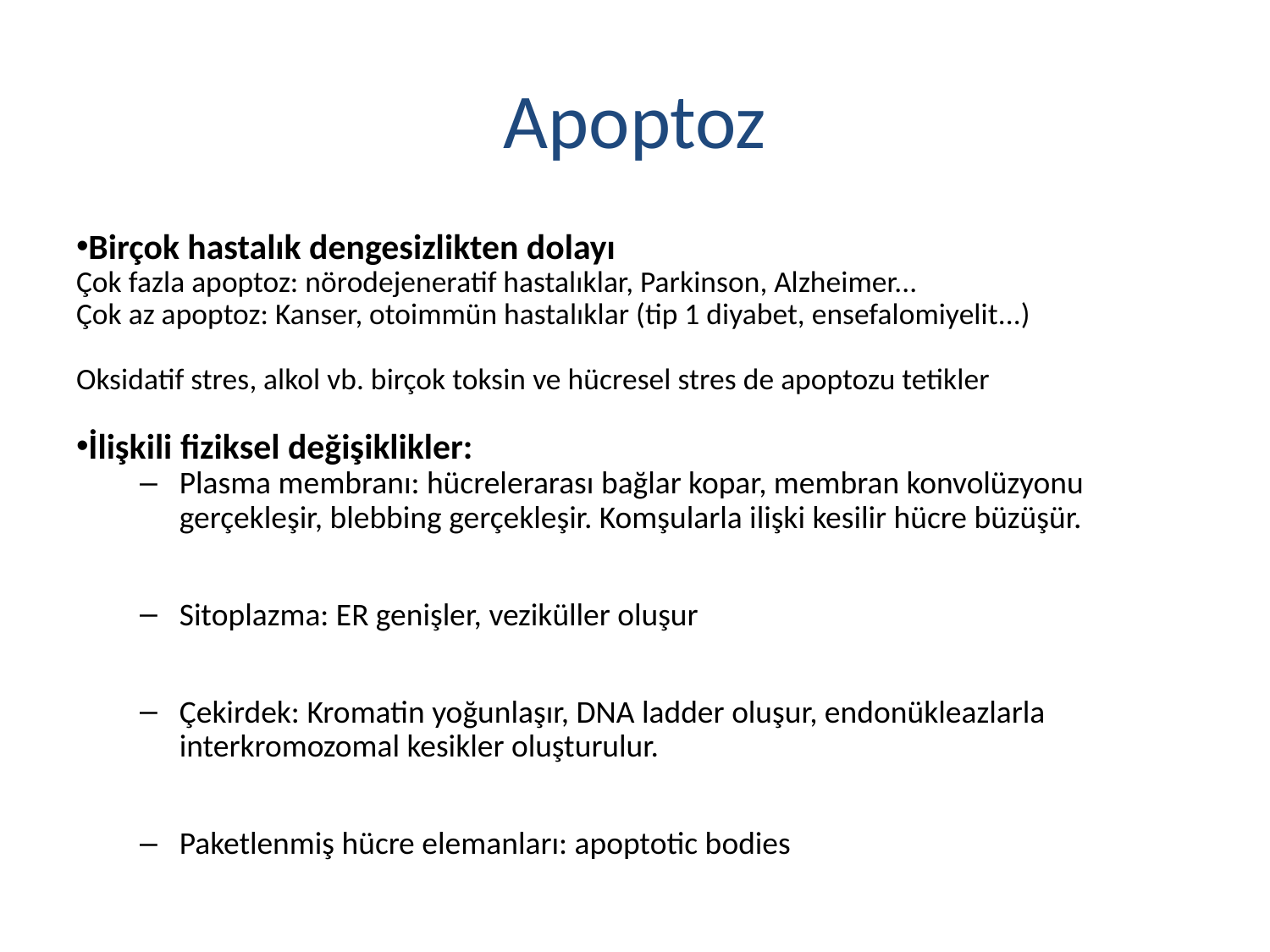

# Apoptoz

Birçok hastalık dengesizlikten dolayı
Çok fazla apoptoz: nörodejeneratif hastalıklar, Parkinson, Alzheimer...
Çok az apoptoz: Kanser, otoimmün hastalıklar (tip 1 diyabet, ensefalomiyelit...)

Oksidatif stres, alkol vb. birçok toksin ve hücresel stres de apoptozu tetikler

İlişkili fiziksel değişiklikler:
Plasma membranı: hücrelerarası bağlar kopar, membran konvolüzyonu gerçekleşir, blebbing gerçekleşir. Komşularla ilişki kesilir hücre büzüşür.

Sitoplazma: ER genişler, veziküller oluşur

Çekirdek: Kromatin yoğunlaşır, DNA ladder oluşur, endonükleazlarla interkromozomal kesikler oluşturulur.

Paketlenmiş hücre elemanları: apoptotic bodies